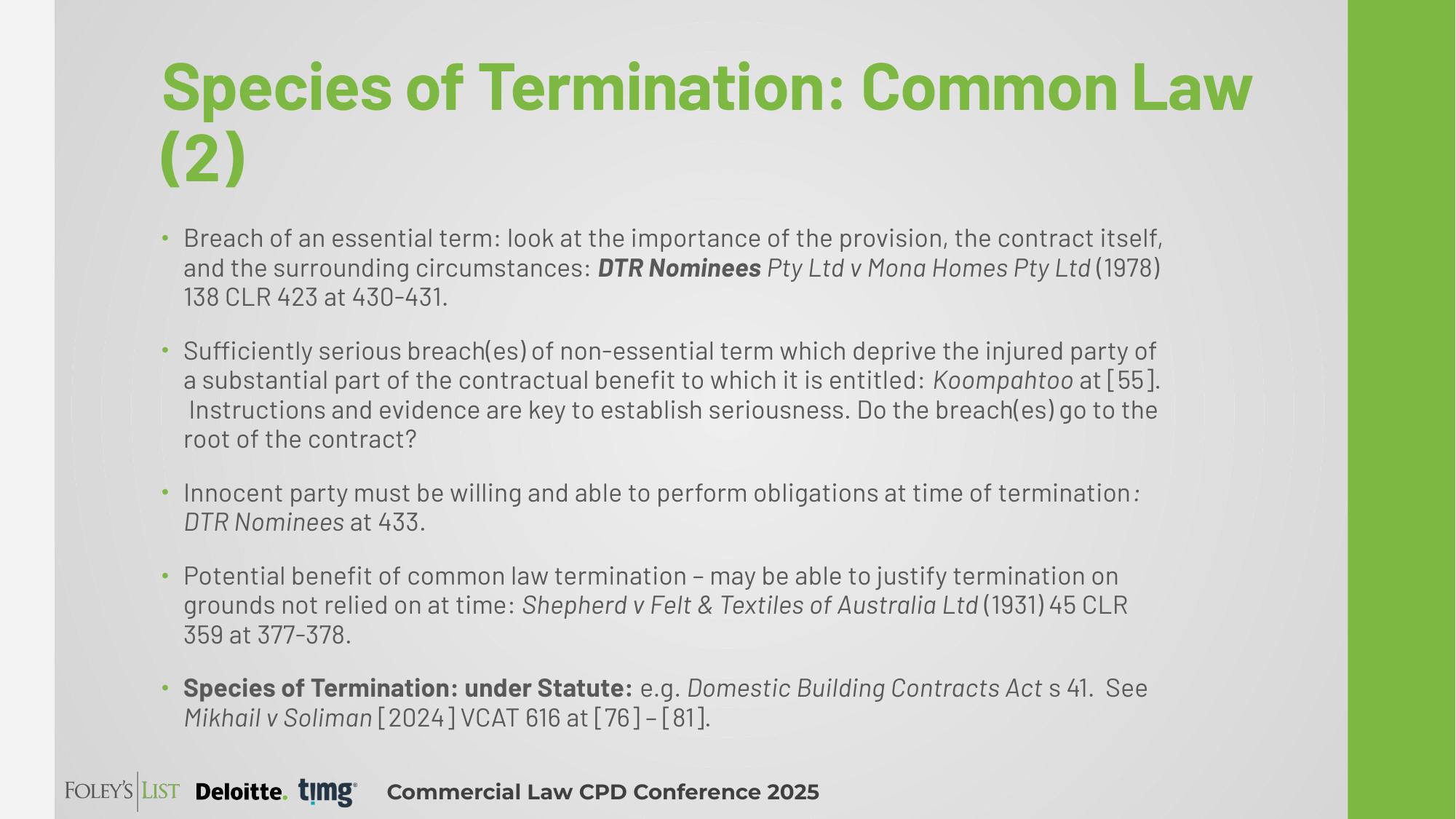

# Species of Termination: Common Law (2)
Breach of an essential term: look at the importance of the provision, the contract itself, and the surrounding circumstances: DTR Nominees Pty Ltd v Mona Homes Pty Ltd (1978) 138 CLR 423 at 430-431.
Sufficiently serious breach(es) of non-essential term which deprive the injured party of a substantial part of the contractual benefit to which it is entitled: Koompahtoo at [55].  Instructions and evidence are key to establish seriousness. Do the breach(es) go to the root of the contract?
Innocent party must be willing and able to perform obligations at time of termination: DTR Nominees at 433.
Potential benefit of common law termination – may be able to justify termination on grounds not relied on at time: Shepherd v Felt & Textiles of Australia Ltd (1931) 45 CLR 359 at 377-378.
Species of Termination: under Statute: e.g. Domestic Building Contracts Act s 41.  See Mikhail v Soliman [2024] VCAT 616 at [76] – [81].